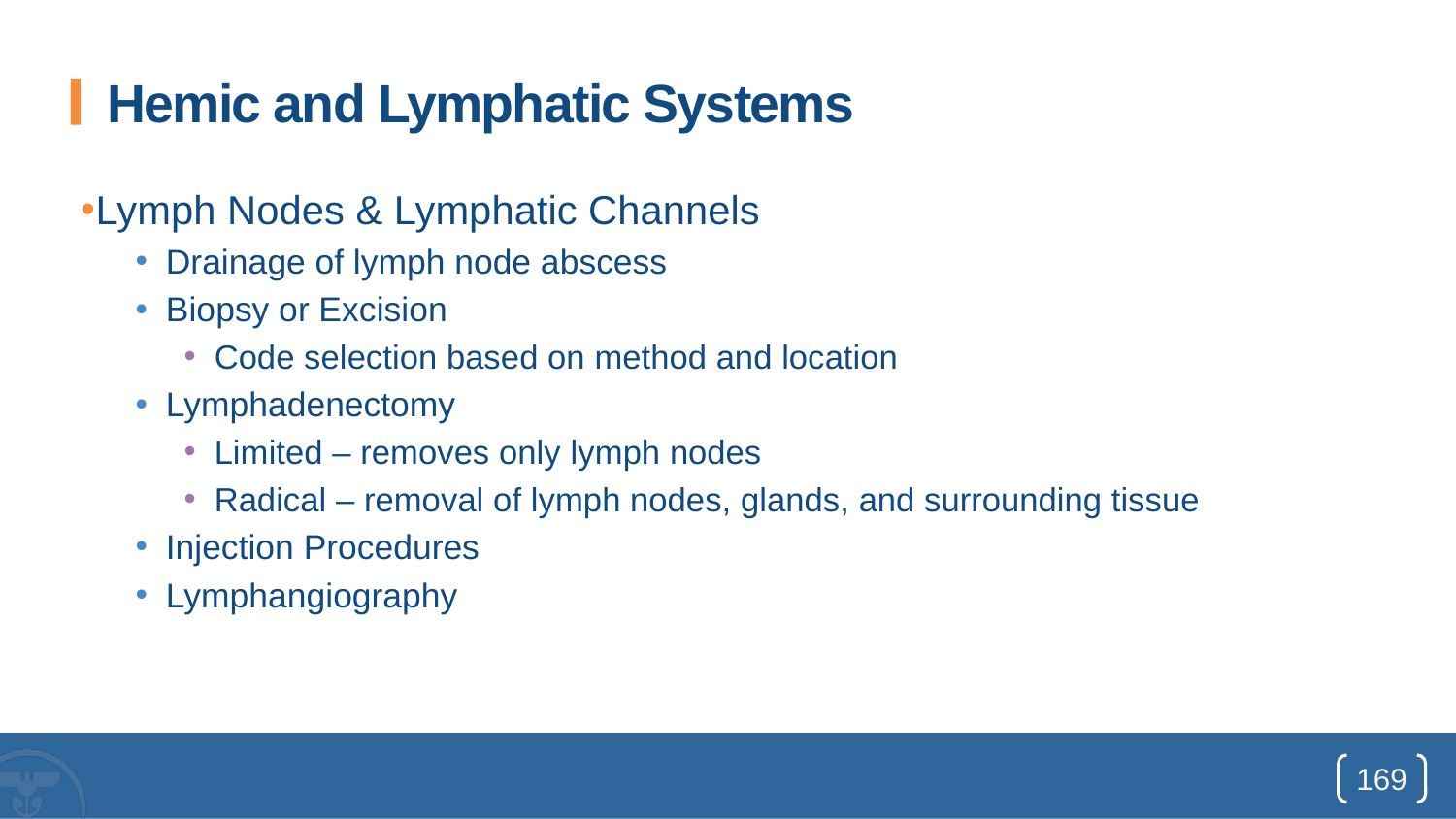

# Hemic and Lymphatic Systems
Lymph Nodes & Lymphatic Channels
Drainage of lymph node abscess
Biopsy or Excision
Code selection based on method and location
Lymphadenectomy
Limited – removes only lymph nodes
Radical – removal of lymph nodes, glands, and surrounding tissue
Injection Procedures
Lymphangiography

169